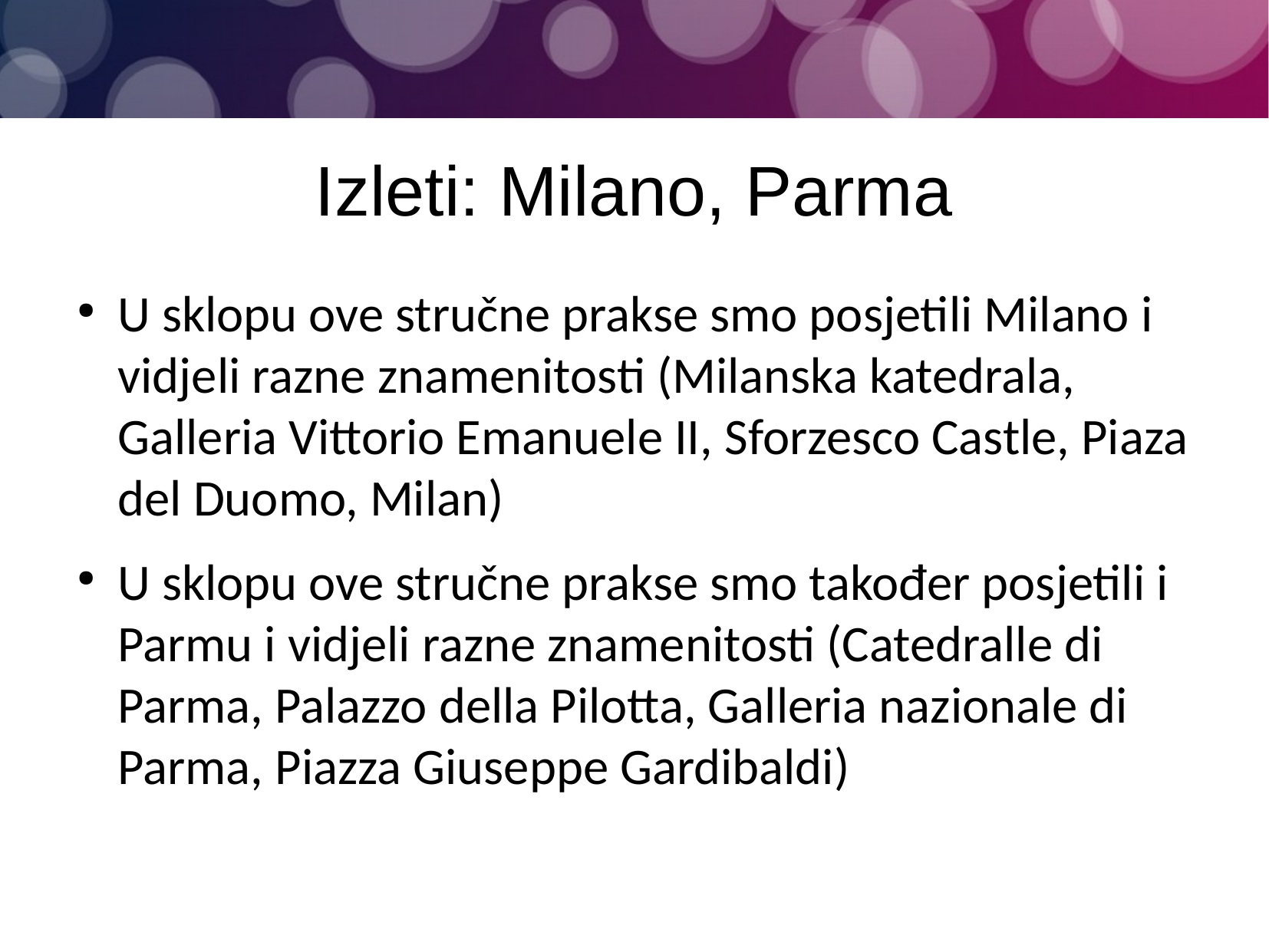

Izleti: Milano, Parma
U sklopu ove stručne prakse smo posjetili Milano i vidjeli razne znamenitosti (Milanska katedrala, Galleria Vittorio Emanuele II, Sforzesco Castle, Piaza del Duomo, Milan)
U sklopu ove stručne prakse smo također posjetili i Parmu i vidjeli razne znamenitosti (Catedralle di Parma, Palazzo della Pilotta, Galleria nazionale di Parma, Piazza Giuseppe Gardibaldi)